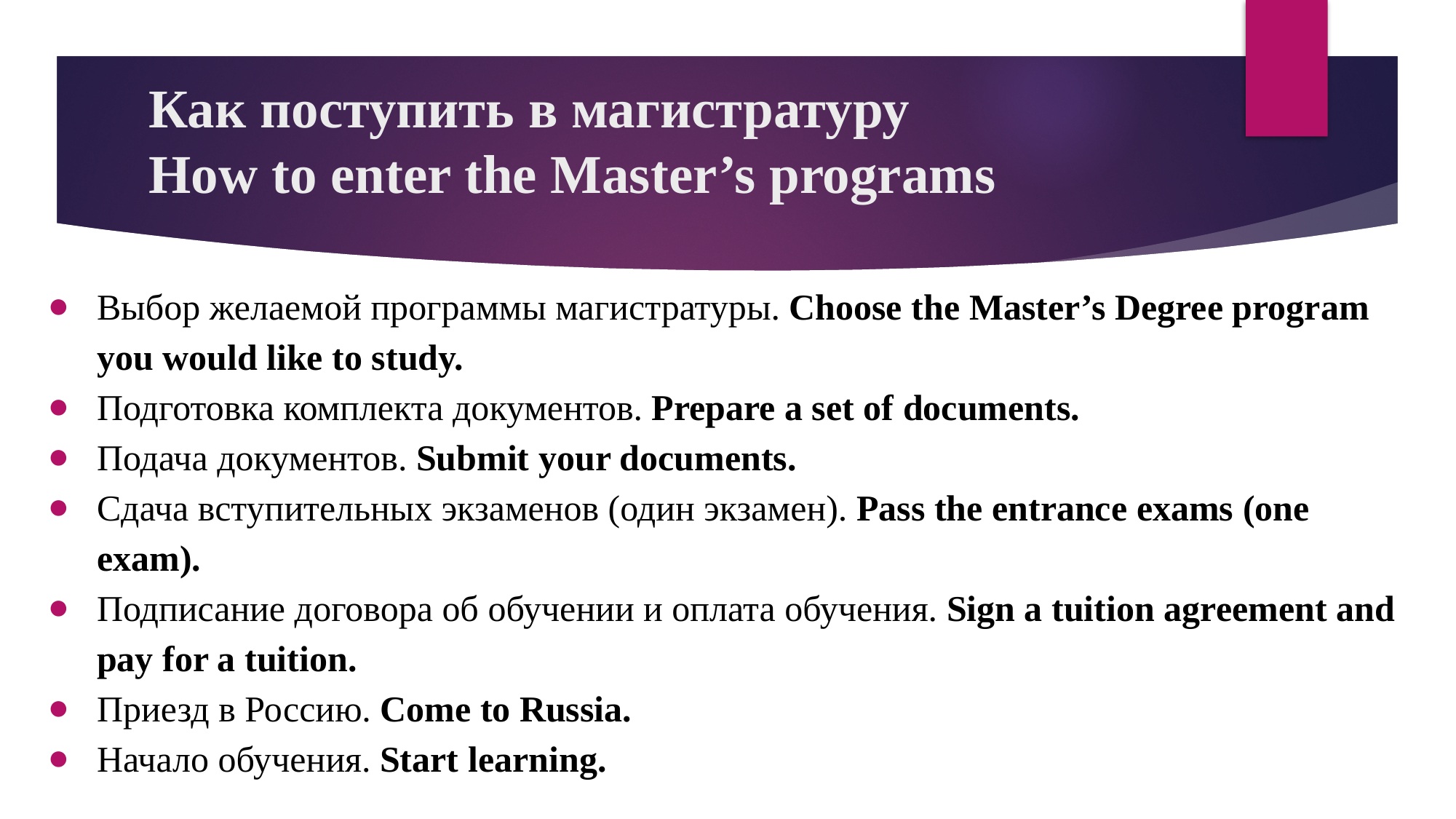

# Как поступить в магистратуру How to enter the Master’s programs
Выбор желаемой программы магистратуры. Choose the Master’s Degree program you would like to study.
Подготовка комплекта документов. Prepare a set of documents.
Подача документов. Submit your documents.
Сдача вступительных экзаменов (один экзамен). Pass the entrance exams (one exam).
Подписание договора об обучении и оплата обучения. Sign a tuition agreement and pay for a tuition.
Приезд в Россию. Come to Russia.
Начало обучения. Start learning.